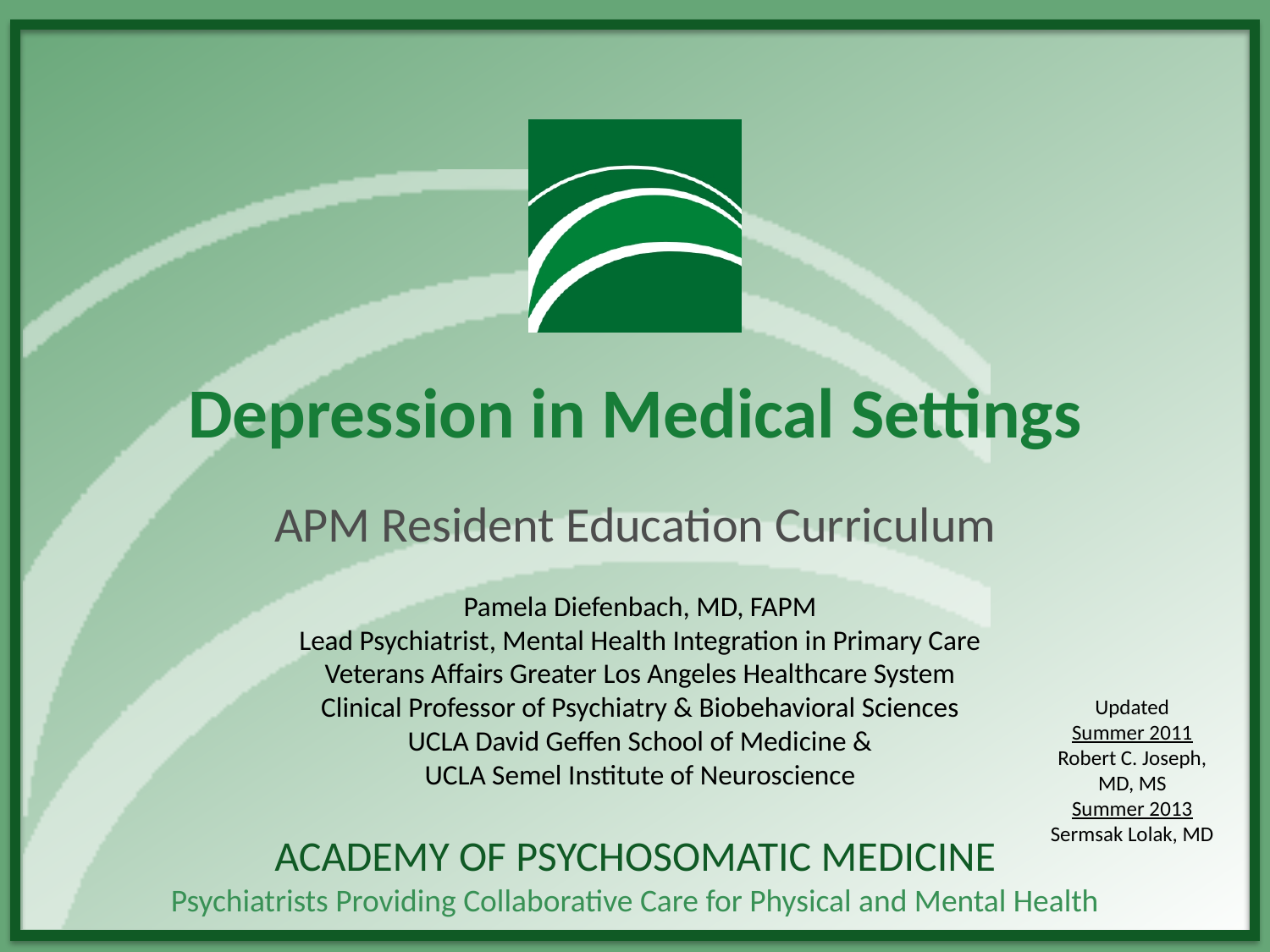

# Depression in Medical Settings
APM Resident Education Curriculum
Pamela Diefenbach, MD, FAPM
Lead Psychiatrist, Mental Health Integration in Primary Care
Veterans Affairs Greater Los Angeles Healthcare System
Clinical Professor of Psychiatry & Biobehavioral Sciences
UCLA David Geffen School of Medicine &
UCLA Semel Institute of Neuroscience
Updated
Summer 2011
Robert C. Joseph, MD, MS
Summer 2013
Sermsak Lolak, MD